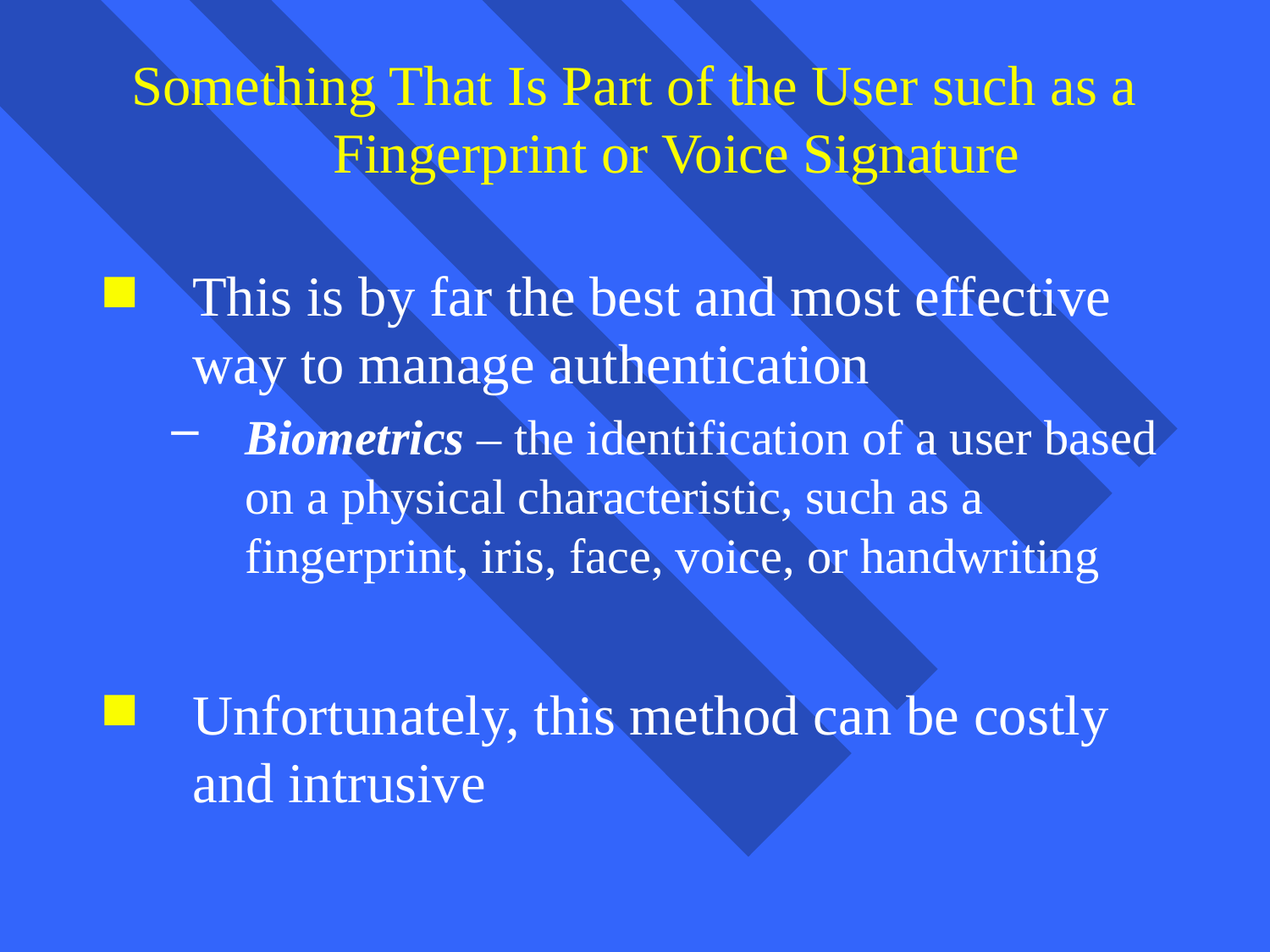

# Something That Is Part of the User such as a Fingerprint or Voice Signature
This is by far the best and most effective way to manage authentication
Biometrics – the identification of a user based on a physical characteristic, such as a fingerprint, iris, face, voice, or handwriting

Unfortunately, this method can be costly and intrusive